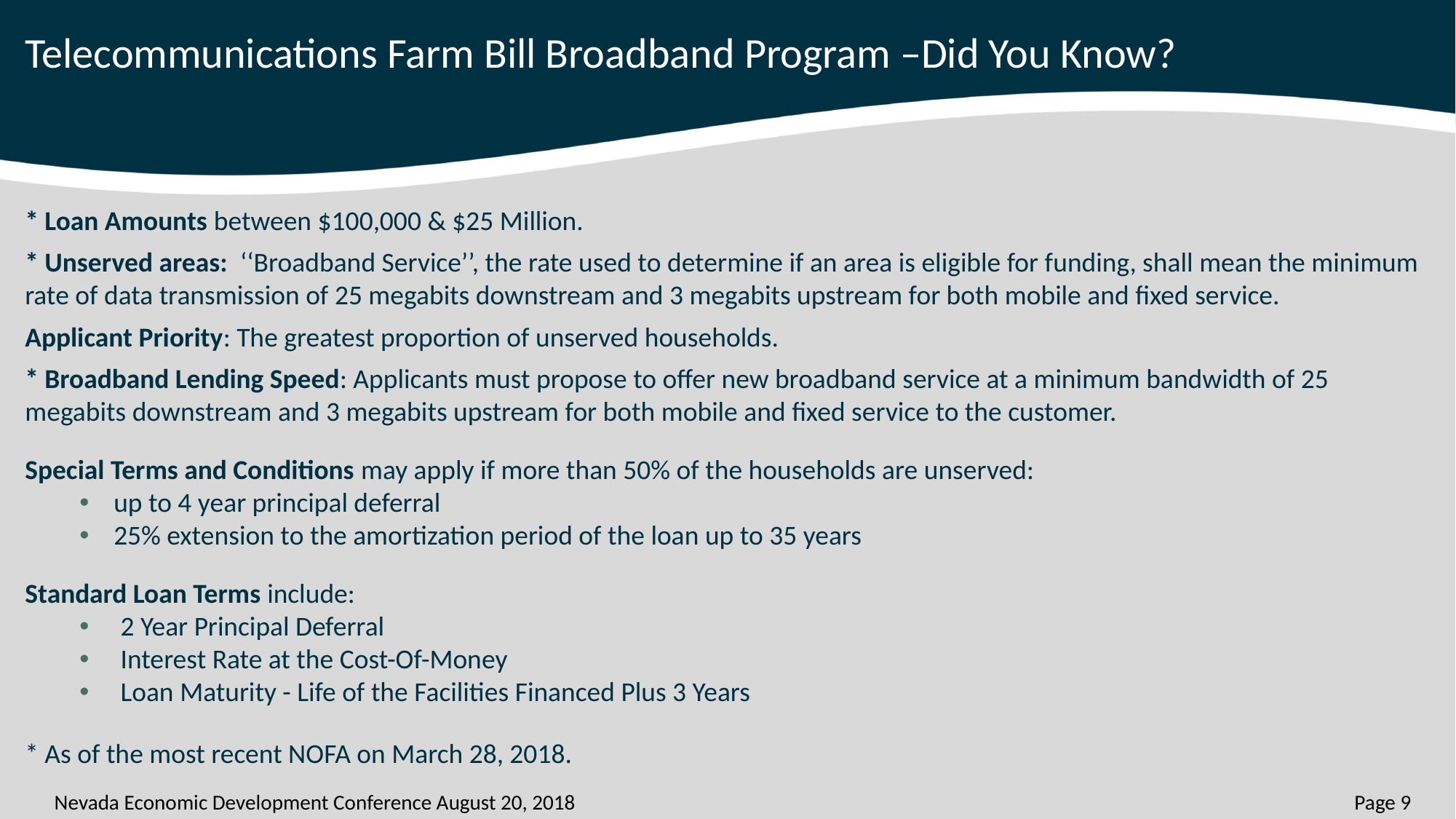

Telecommunications Farm Bill Broadband Program –Did You Know?
* Loan Amounts between $100,000 & $25 Million.
* Unserved areas:  ‘‘Broadband Service’’, the rate used to determine if an area is eligible for funding, shall mean the minimum rate of data transmission of 25 megabits downstream and 3 megabits upstream for both mobile and fixed service.
Applicant Priority: The greatest proportion of unserved households.
* Broadband Lending Speed: Applicants must propose to offer new broadband service at a minimum bandwidth of 25 megabits downstream and 3 megabits upstream for both mobile and fixed service to the customer.
Special Terms and Conditions may apply if more than 50% of the households are unserved:
up to 4 year principal deferral
25% extension to the amortization period of the loan up to 35 years
Standard Loan Terms include:
2 Year Principal Deferral
Interest Rate at the Cost-Of-Money
Loan Maturity - Life of the Facilities Financed Plus 3 Years

* As of the most recent NOFA on March 28, 2018.